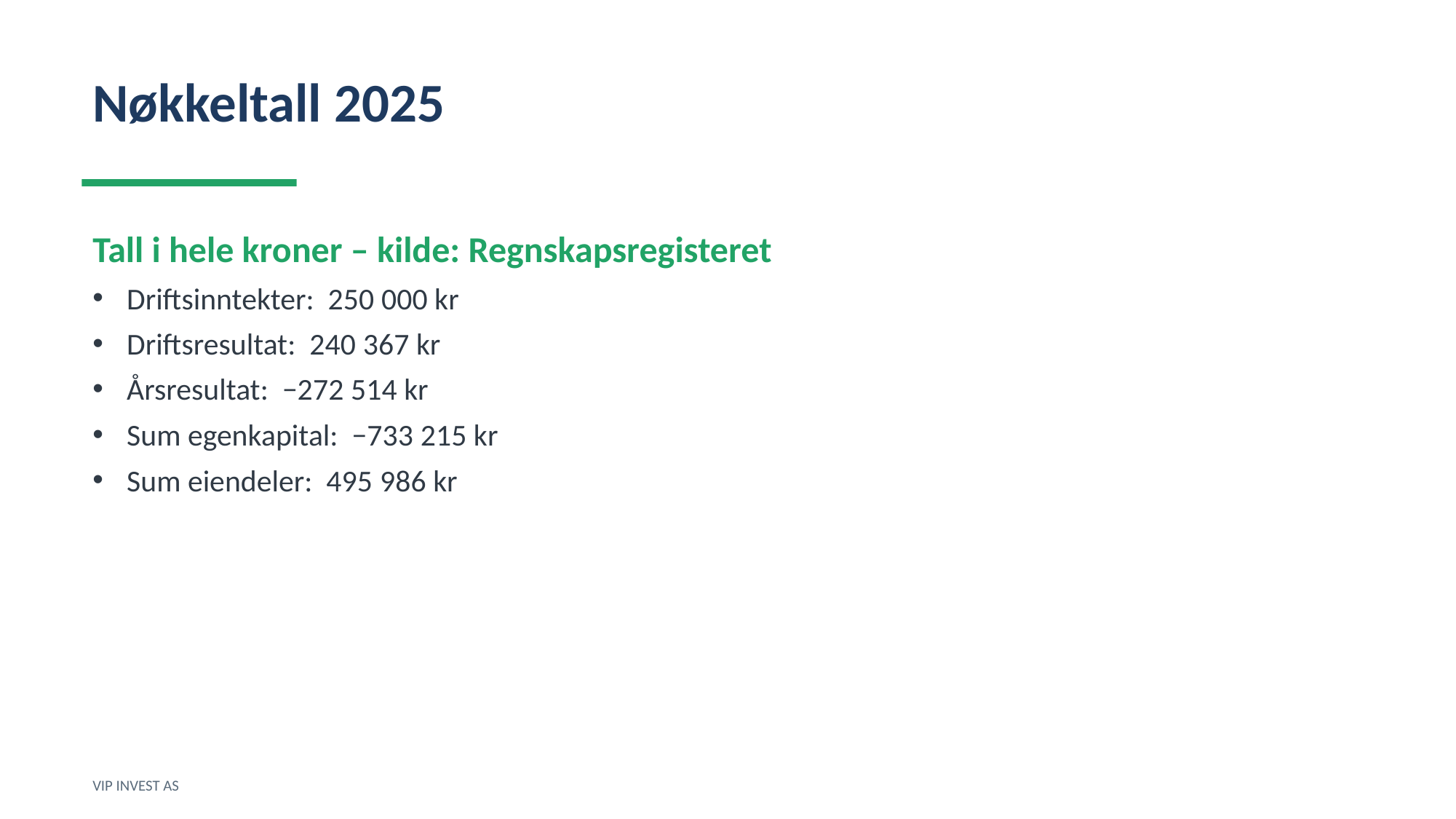

Nøkkeltall 2025

Tall i hele kroner – kilde: Regnskapsregisteret
Driftsinntekter:  250 000 kr
Driftsresultat:  240 367 kr
Årsresultat:  −272 514 kr
Sum egenkapital:  −733 215 kr
Sum eiendeler:  495 986 kr
VIP INVEST AS